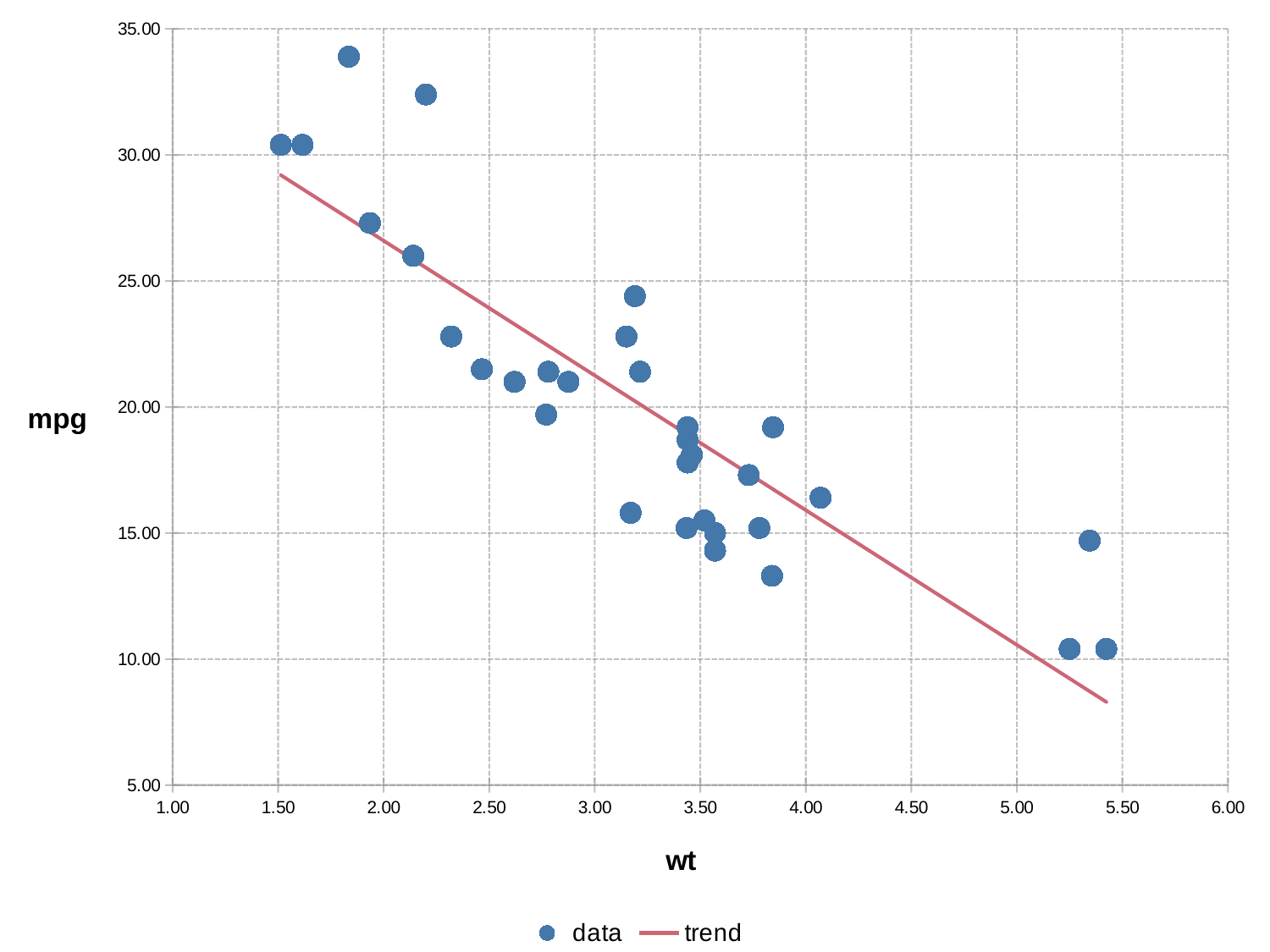

### Chart

| Category | data | trend |
|---|---|---|